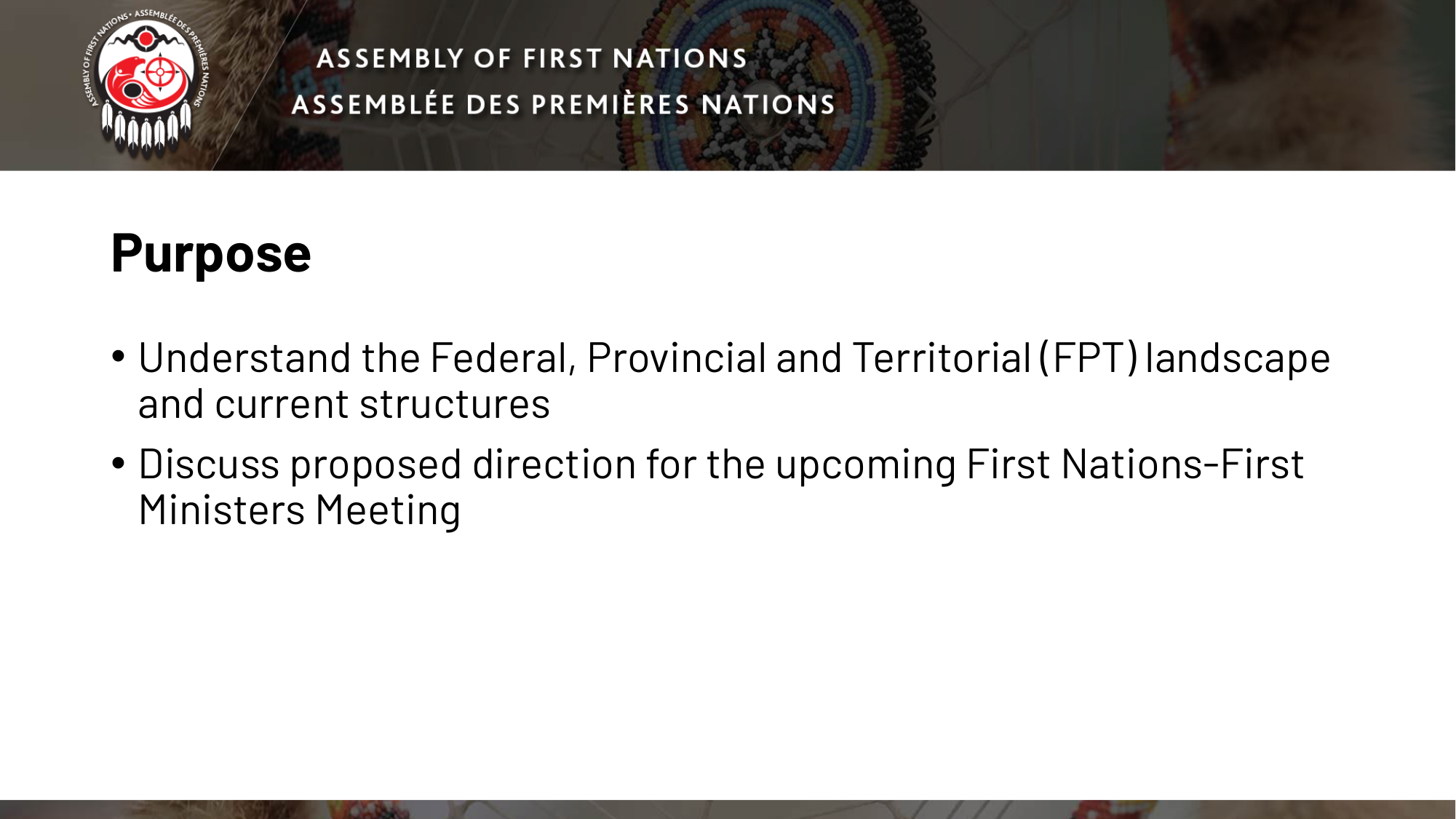

# Purpose
Understand the Federal, Provincial and Territorial (FPT) landscape and current structures
Discuss proposed direction for the upcoming First Nations-First Ministers Meeting